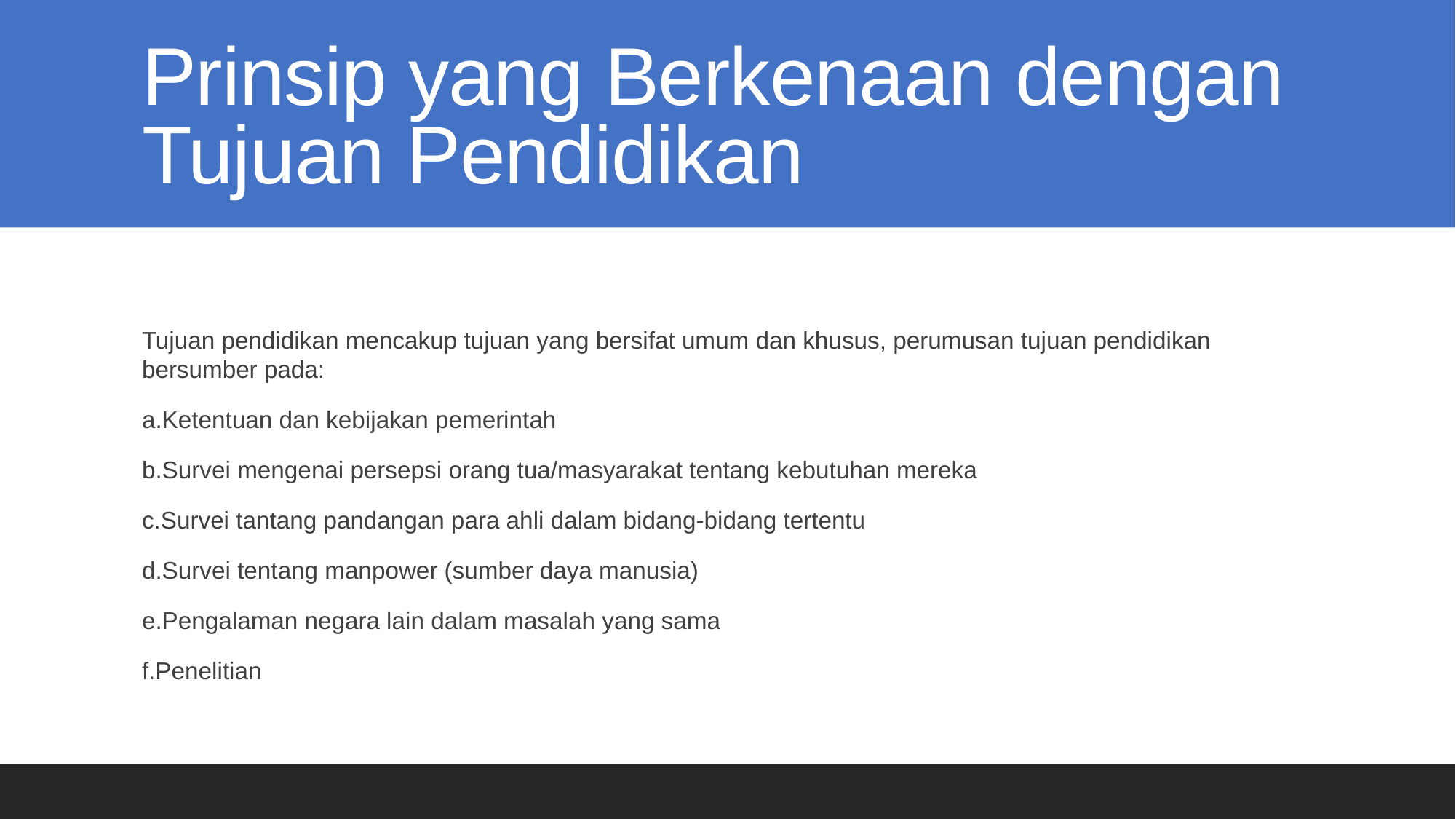

# Prinsip yang Berkenaan dengan Tujuan Pendidikan
Tujuan pendidikan mencakup tujuan yang bersifat umum dan khusus, perumusan tujuan pendidikan bersumber pada:
a.Ketentuan dan kebijakan pemerintah
b.Survei mengenai persepsi orang tua/masyarakat tentang kebutuhan mereka
c.Survei tantang pandangan para ahli dalam bidang-bidang tertentu
d.Survei tentang manpower (sumber daya manusia)
e.Pengalaman negara lain dalam masalah yang sama
f.Penelitian